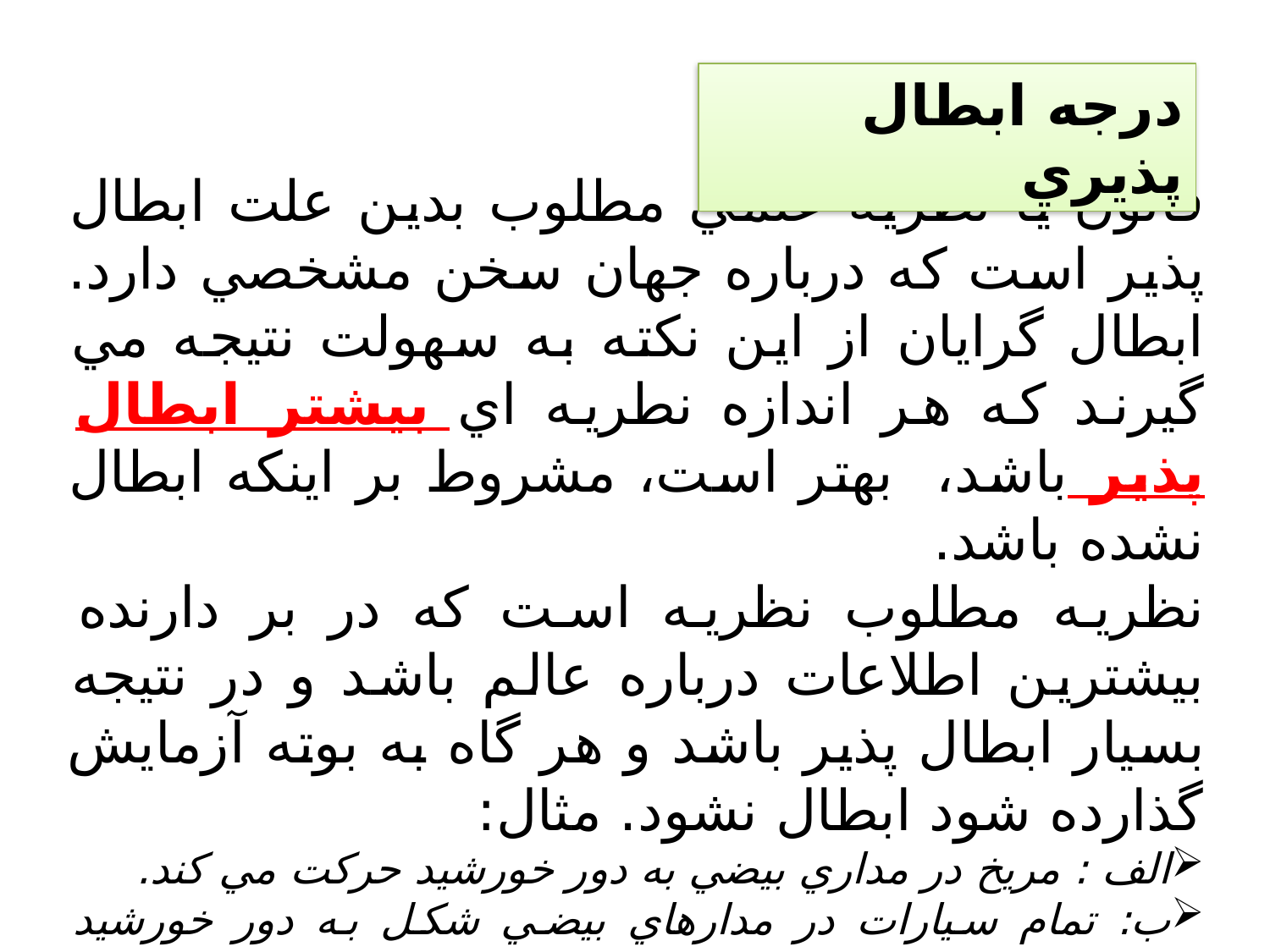

درجه ابطال پذيري
قانون يا نظريه علمي مطلوب بدين علت ابطال پذير است كه درباره جهان سخن مشخصي دارد. ابطال گرايان از اين نكته به سهولت نتيجه مي گيرند كه هر اندازه نطريه اي بيشتر ابطال پذير باشد،  بهتر است، مشروط بر اينكه ابطال نشده باشد.
نظريه مطلوب نظريه است كه در بر دارنده بيشترين اطلاعات درباره عالم باشد و در نتيجه بسيار ابطال پذير باشد و هر گاه به بوته آزمايش گذارده شود ابطال نشود. مثال:
الف : مريخ در مداري بيضي به دور خورشيد حركت مي كند.
ب: تمام سيارات در مدارهاي بيضي شكل به دور خورشيد حركت مي كنند.
 به ياد داشته باشيم كه نظريه اي ندهيم كه با عزم تبيين همه چيز، هيچ چيز را تبيين نكند.